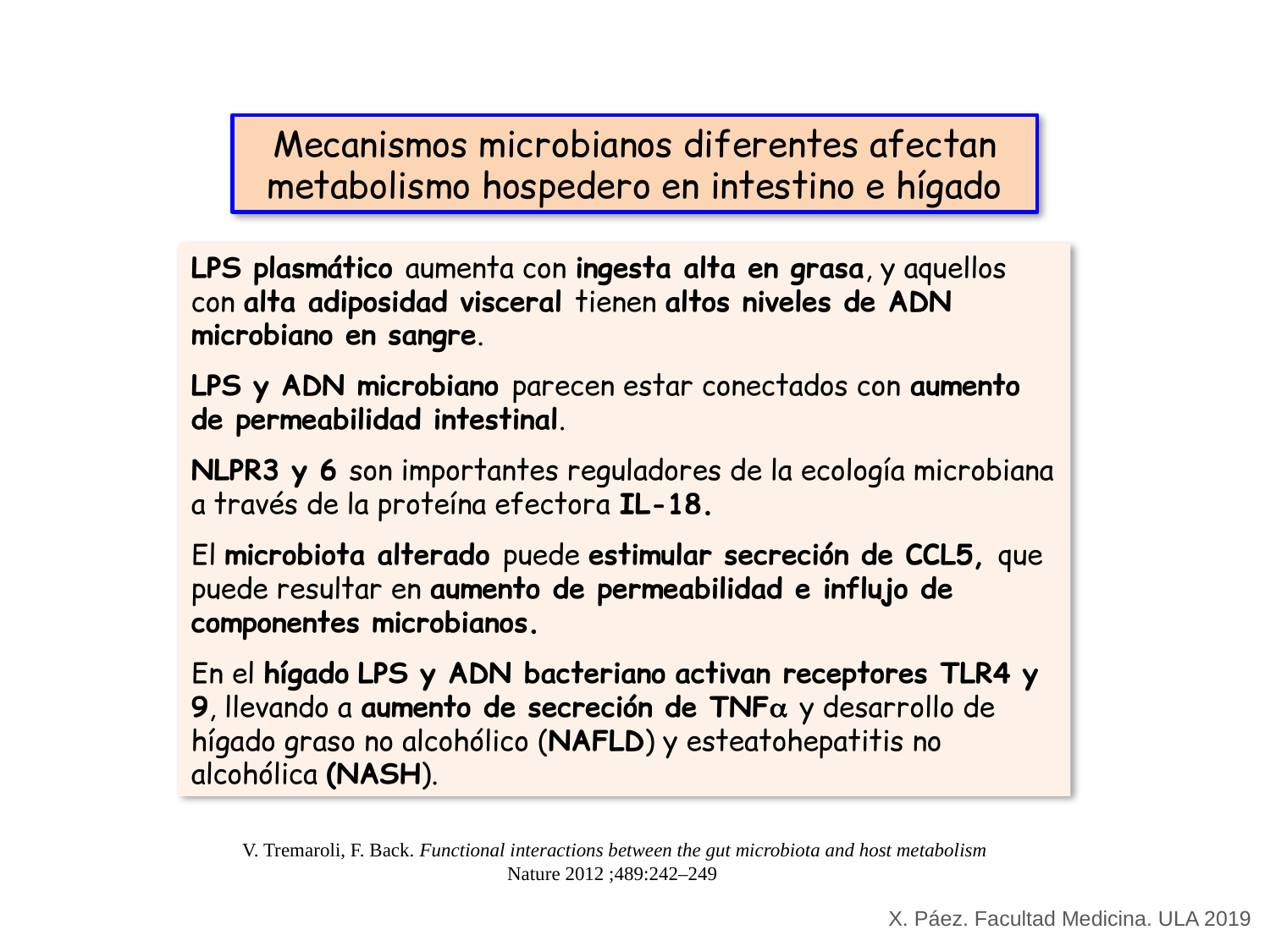

Mecanismos microbianos diferentes afectan metabolismo hospedero en intestino e hígado
LPS plasmático aumenta con ingesta alta en grasa, y aquellos con alta adiposidad visceral tienen altos niveles de ADN microbiano en sangre.

LPS y ADN microbiano parecen estar conectados con aumento de permeabilidad intestinal.

NLPR3 y 6 son importantes reguladores de la ecología microbiana a través de la proteína efectora IL-18.

El microbiota alterado puede estimular secreción de CCL5, que puede resultar en aumento de permeabilidad e influjo de componentes microbianos.

En el hígado LPS y ADN bacteriano activan receptores TLR4 y 9, llevando a aumento de secreción de TNFα y desarrollo de hígado graso no alcohólico (NAFLD) y esteatohepatitis no alcohólica (NASH).
V. Tremaroli, F. Back. Functional interactions between the gut microbiota and host metabolism Nature 2012 ;489:242–249
X. Páez. Facultad Medicina. ULA 2019